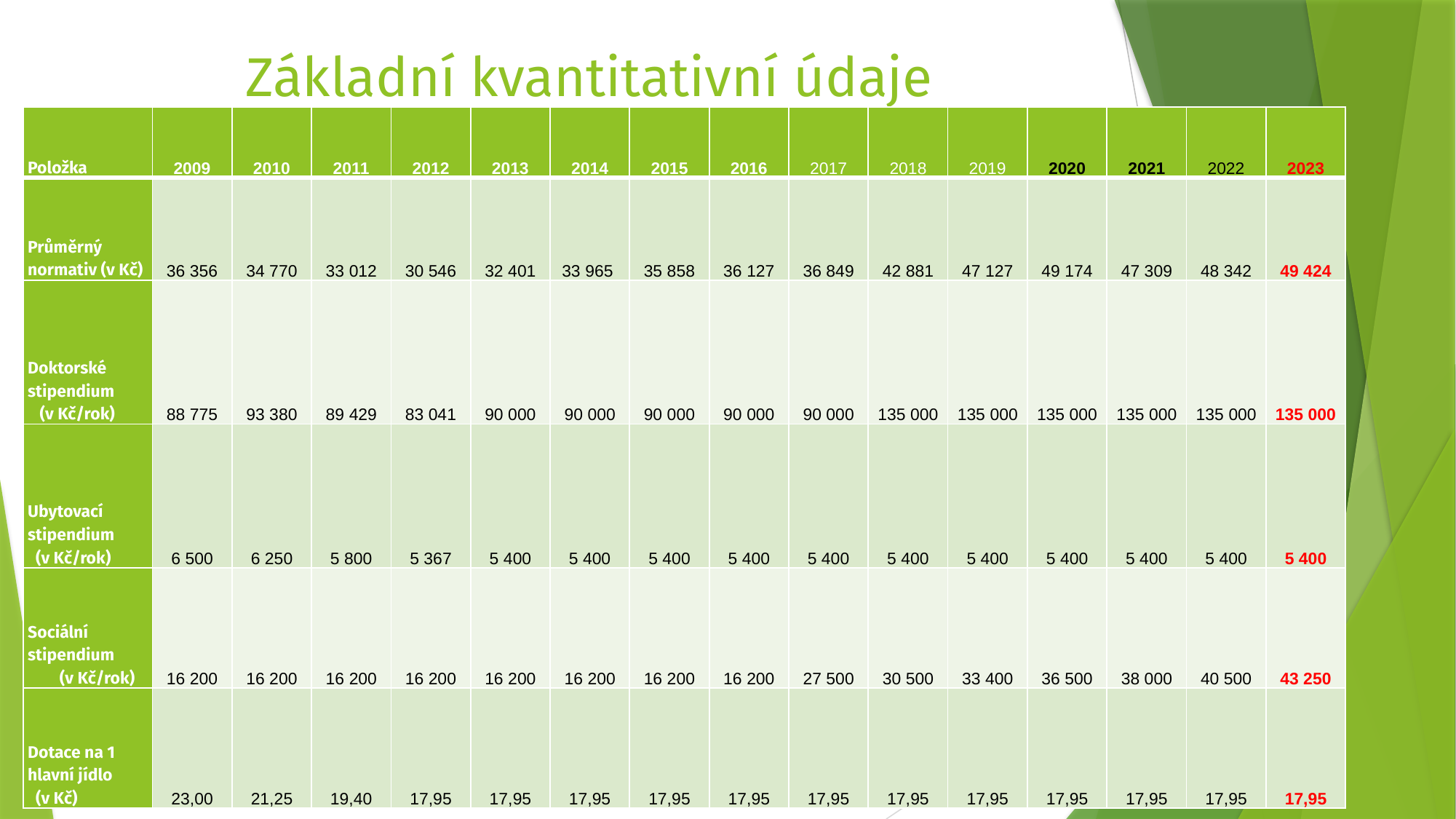

# Základní kvantitativní údaje
| Položka | 2009 | 2010 | 2011 | 2012 | 2013 | 2014 | 2015 | 2016 | 2017 | 2018 | 2019 | 2020 | 2021 | 2022 | 2023 |
| --- | --- | --- | --- | --- | --- | --- | --- | --- | --- | --- | --- | --- | --- | --- | --- |
| Průměrný normativ (v Kč) | 36 356 | 34 770 | 33 012 | 30 546 | 32 401 | 33 965 | 35 858 | 36 127 | 36 849 | 42 881 | 47 127 | 49 174 | 47 309 | 48 342 | 49 424 |
| Doktorské stipendium (v Kč/rok) | 88 775 | 93 380 | 89 429 | 83 041 | 90 000 | 90 000 | 90 000 | 90 000 | 90 000 | 135 000 | 135 000 | 135 000 | 135 000 | 135 000 | 135 000 |
| Ubytovací stipendium (v Kč/rok) | 6 500 | 6 250 | 5 800 | 5 367 | 5 400 | 5 400 | 5 400 | 5 400 | 5 400 | 5 400 | 5 400 | 5 400 | 5 400 | 5 400 | 5 400 |
| Sociální stipendium (v Kč/rok) | 16 200 | 16 200 | 16 200 | 16 200 | 16 200 | 16 200 | 16 200 | 16 200 | 27 500 | 30 500 | 33 400 | 36 500 | 38 000 | 40 500 | 43 250 |
| Dotace na 1 hlavní jídlo (v Kč) | 23,00 | 21,25 | 19,40 | 17,95 | 17,95 | 17,95 | 17,95 | 17,95 | 17,95 | 17,95 | 17,95 | 17,95 | 17,95 | 17,95 | 17,95 |